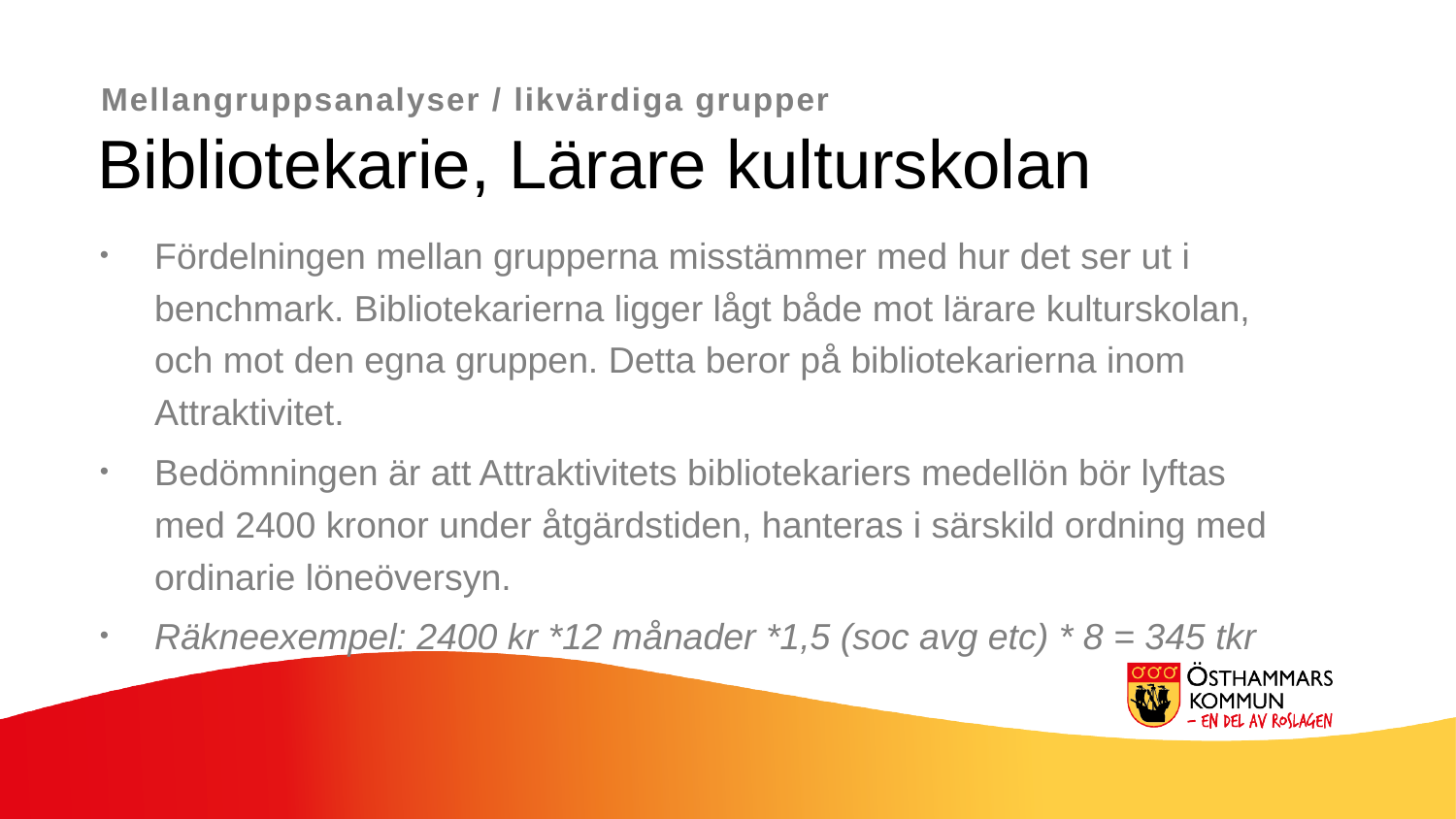

Mellangruppsanalyser / likvärdiga grupper
Bibliotekarie, Lärare kulturskolan
Fördelningen mellan grupperna misstämmer med hur det ser ut i benchmark. Bibliotekarierna ligger lågt både mot lärare kulturskolan, och mot den egna gruppen. Detta beror på bibliotekarierna inom Attraktivitet.
Bedömningen är att Attraktivitets bibliotekariers medellön bör lyftas med 2400 kronor under åtgärdstiden, hanteras i särskild ordning med ordinarie löneöversyn.
Räkneexempel: 2400 kr *12 månader *1,5 (soc avg etc) * 8 = 345 tkr